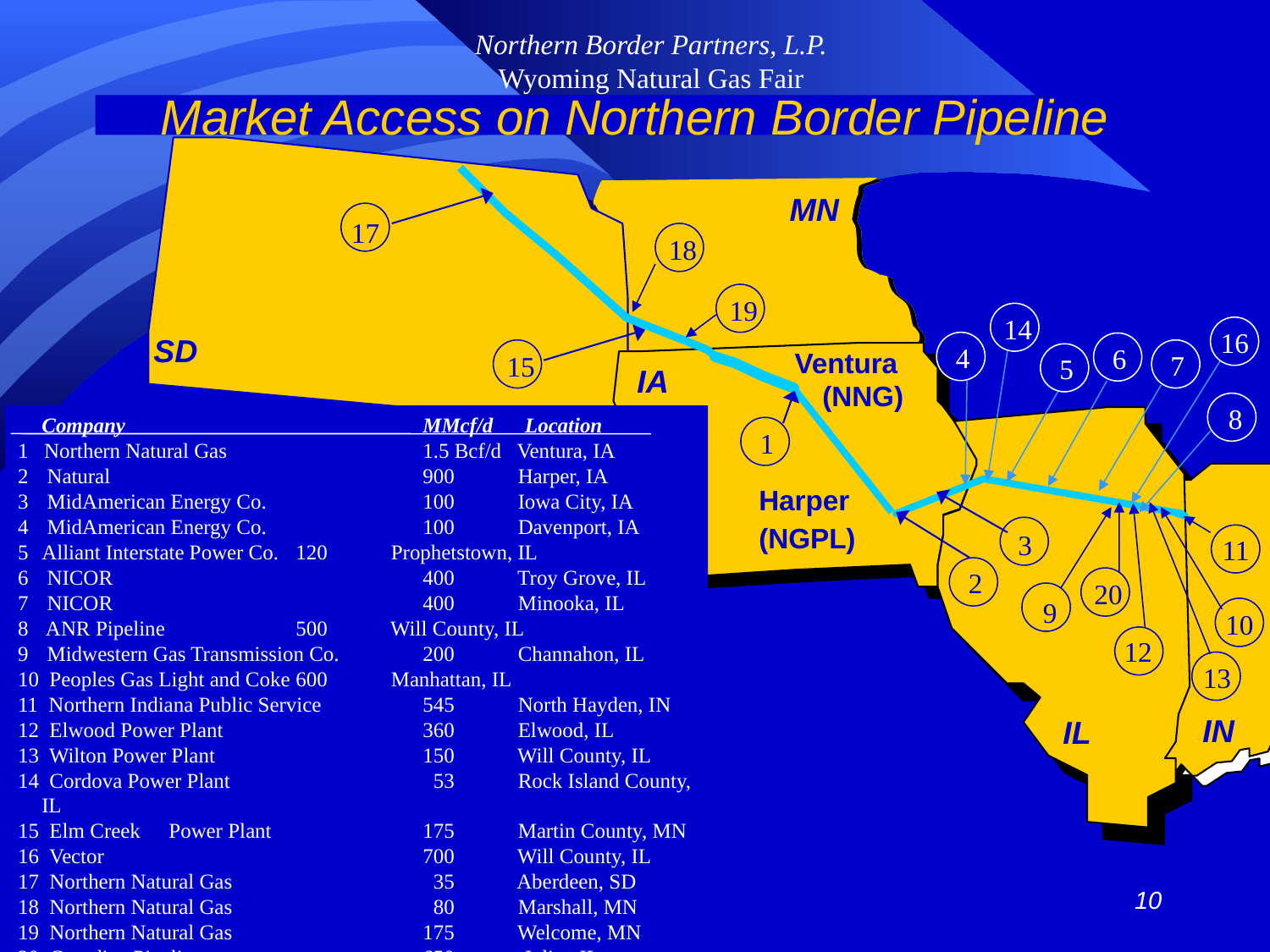

# Market Access on Northern Border Pipeline

MN

17

18

19

14

16
SD

4
6
Ventura

7
15

5

IA

(NNG)

8
	Company			MMcf/d      Location
1   Northern Natural Gas		1.5 Bcf/d   Ventura, IA
2 	 Natural 			900            Harper, IA
3 	 MidAmerican Energy Co.		100            Iowa City, IA
4 	 MidAmerican Energy Co.		100            Davenport, IA
5 	Alliant Interstate Power Co.	120            Prophetstown, IL
6 	 NICOR			400            Troy Grove, IL
7 	 NICOR			400            Minooka, IL
8 	 ANR Pipeline		500            Will County, IL
9 	 Midwestern Gas Transmission Co.	200            Channahon, IL
10  Peoples Gas Light and Coke	600            Manhattan, IL
11  Northern Indiana Public Service	545            North Hayden, IN
12  Elwood Power Plant		360            Elwood, IL
13  Wilton Power Plant		150            Will County, IL
14  Cordova Power Plant		  53            Rock Island County, IL
15  Elm Creek	Power Plant		175            Martin County, MN
16  Vector			700            Will County, IL
17  Northern Natural Gas		  35            Aberdeen, SD
18  Northern Natural Gas		  80            Marshall, MN
19  Northern Natural Gas		175            Welcome, MN
20  Guardian Pipeline		650             Joliet, IL

1

Harper

(NGPL)

3

11

2

20

9

10

12

13

IN
IL

10